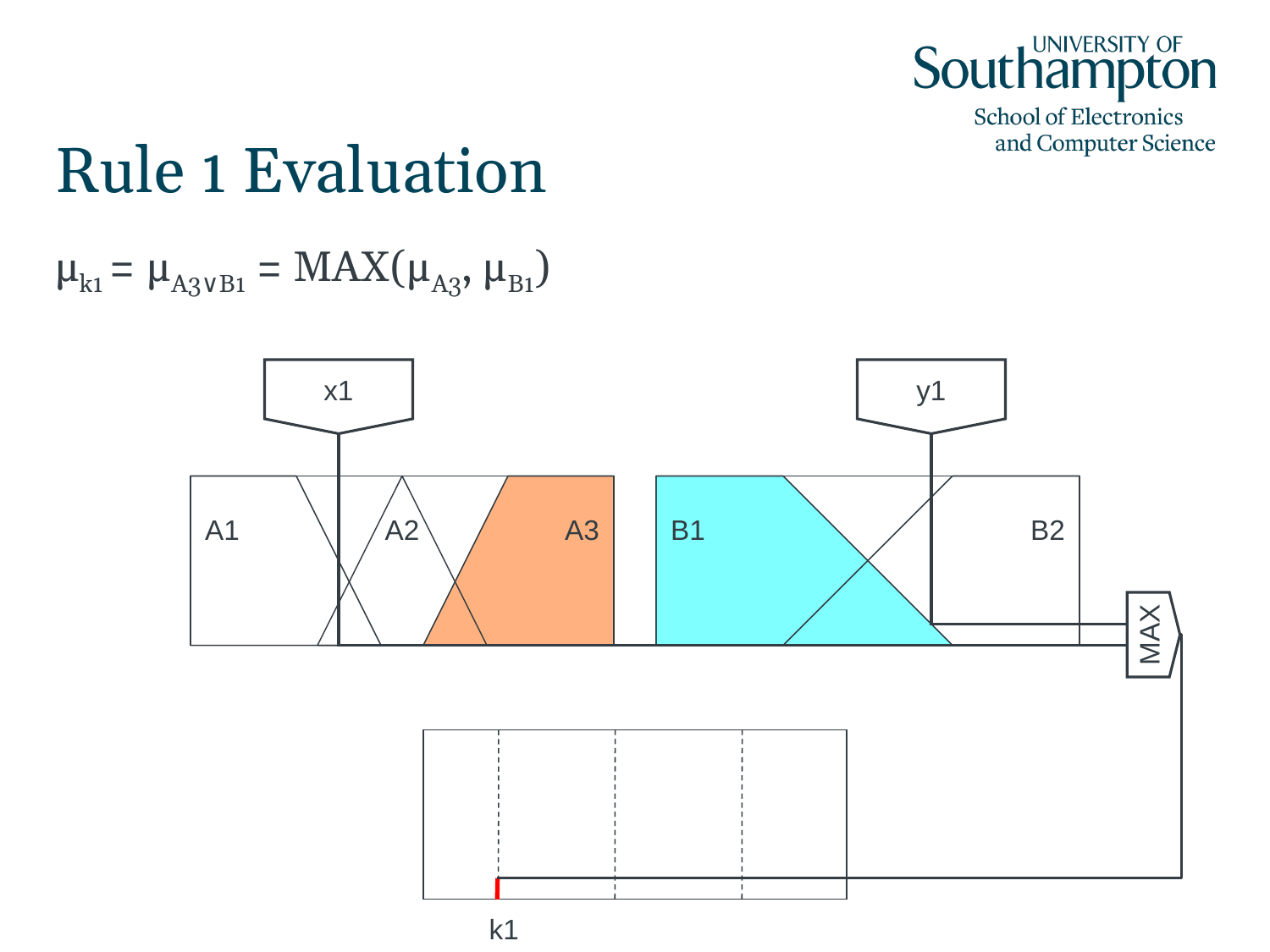

# Rule 1 Evaluation
μk1 = μA3∨B1 = MAX(μA3, μB1)
x1
y1

A3

A1

A2

B1

B2
MAX

k1